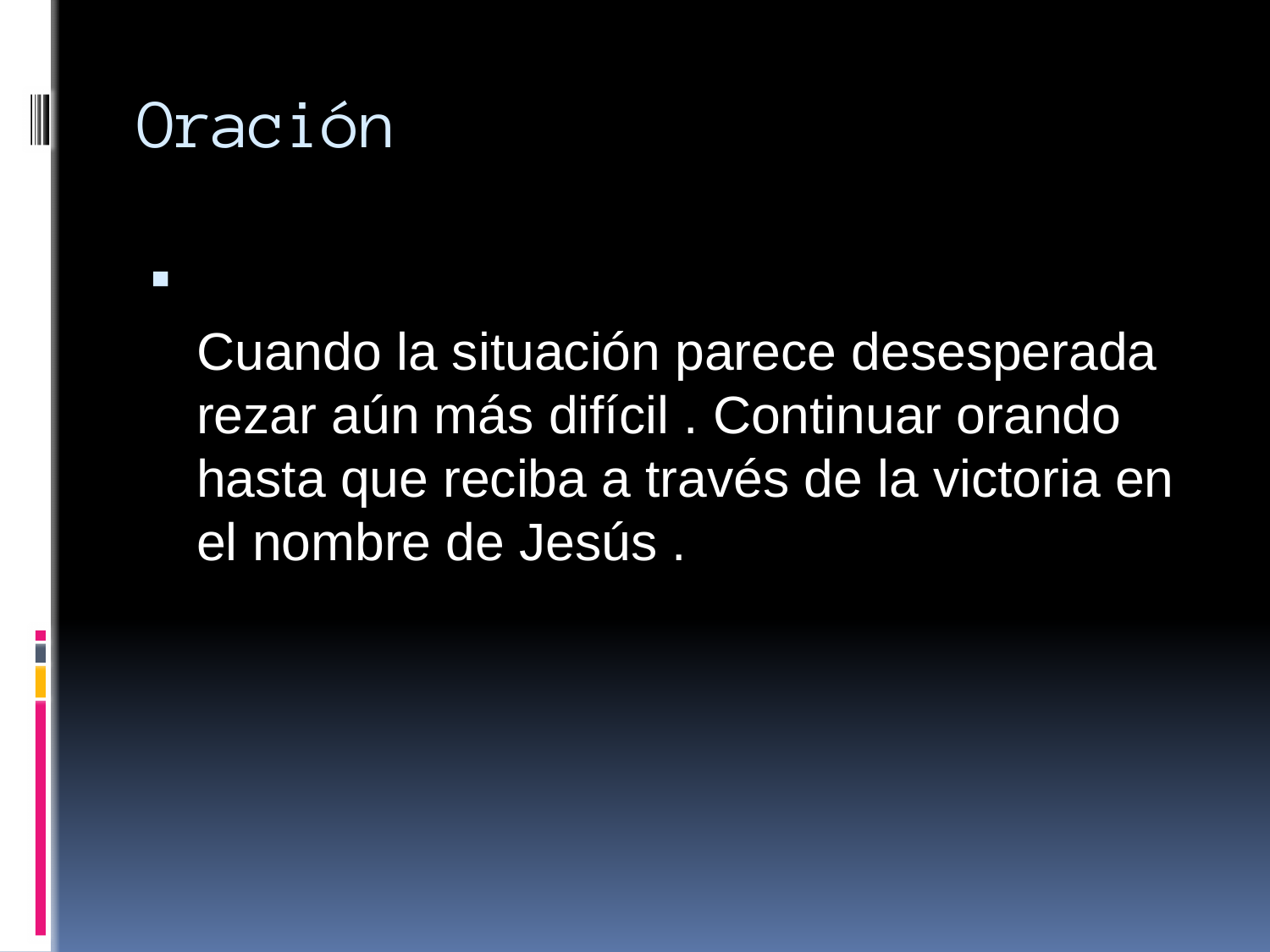

# Oración
Cuando la situación parece desesperada rezar aún más difícil . Continuar orando hasta que reciba a través de la victoria en el nombre de Jesús .